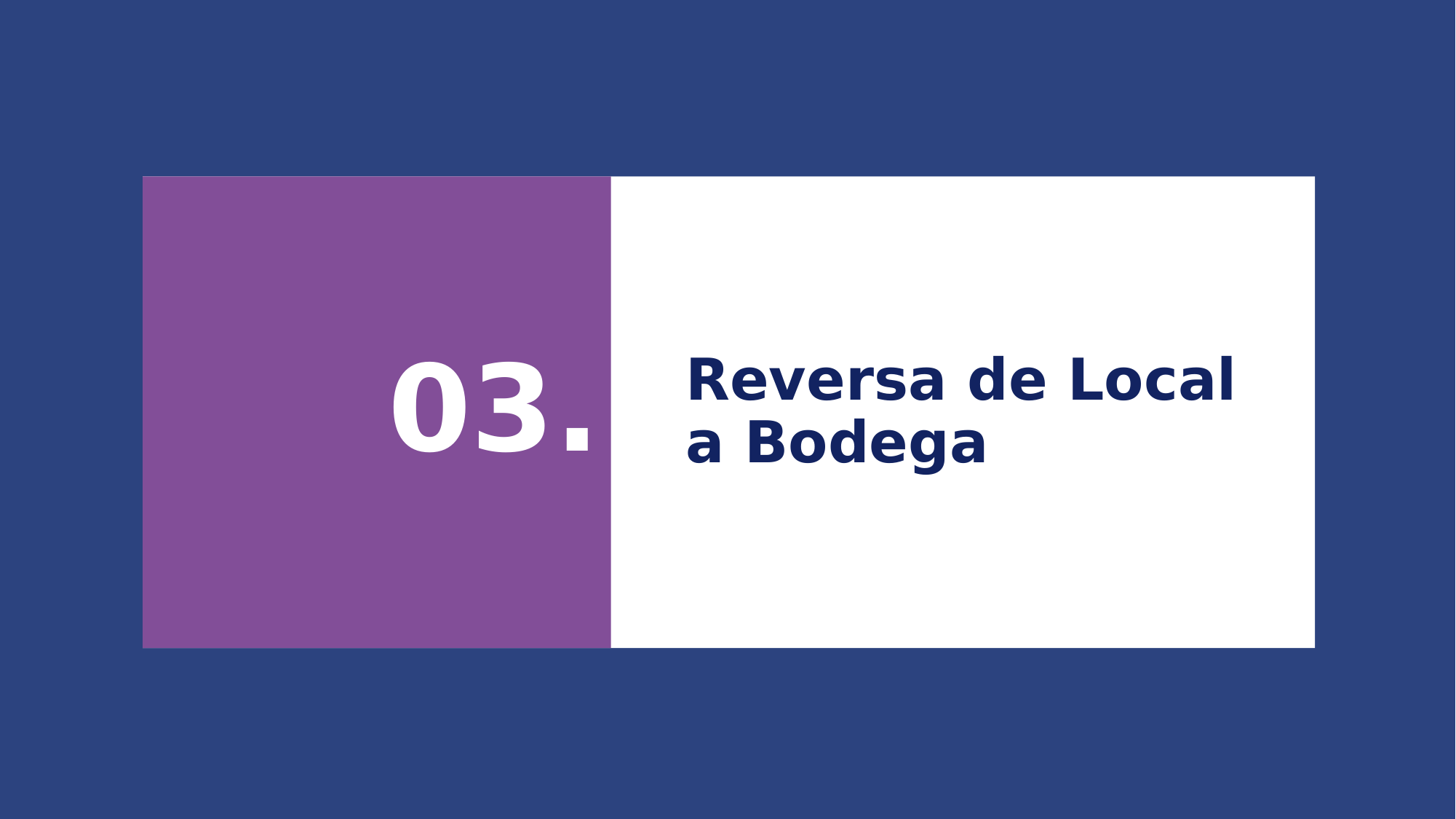

# 03.
Reversa de Local a Bodega